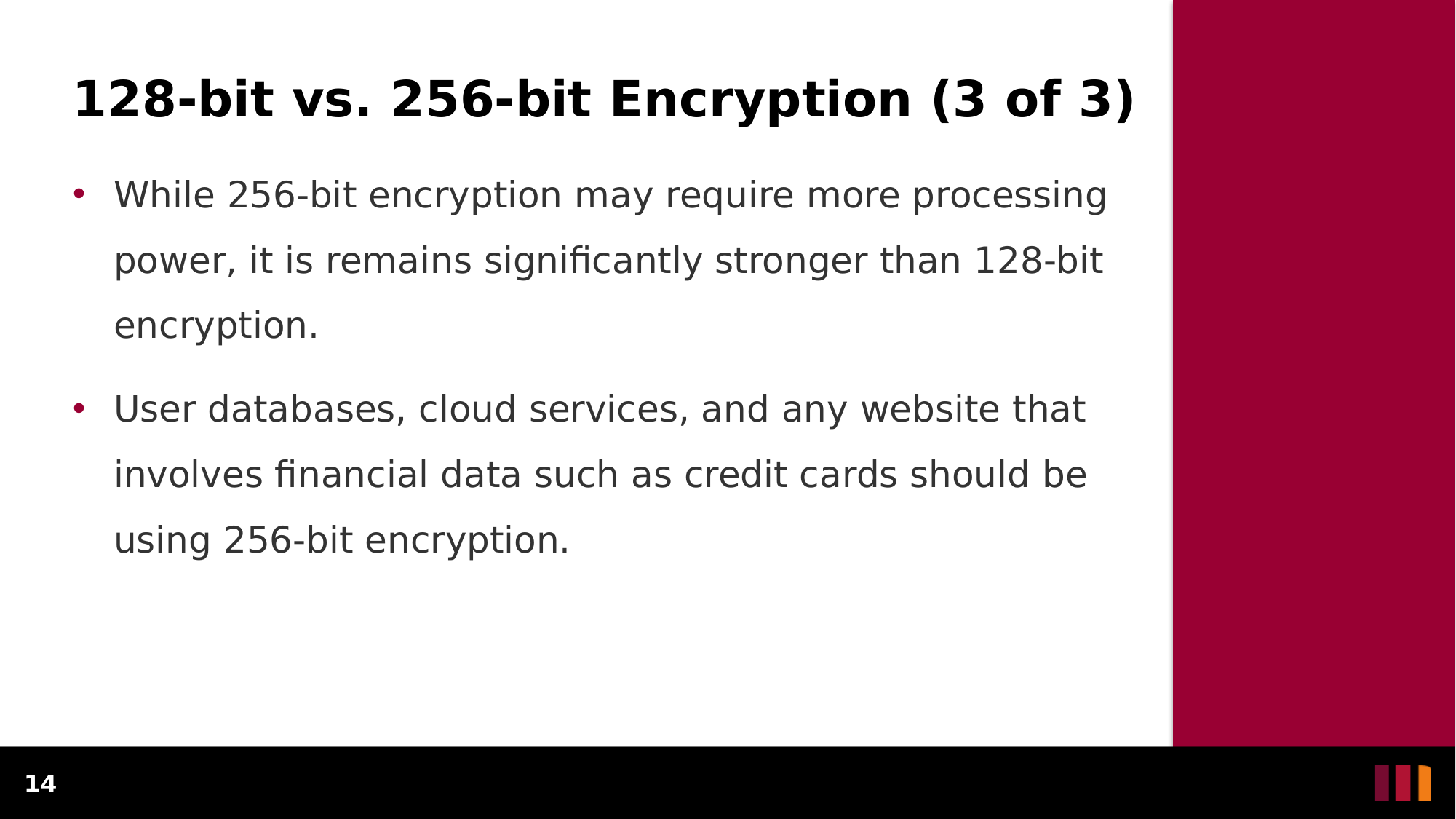

128-bit vs. 256-bit Encryption (3 of 3)
While 256-bit encryption may require more processing power, it is remains significantly stronger than 128-bit encryption.
User databases, cloud services, and any website that involves financial data such as credit cards should be using 256-bit encryption.
14